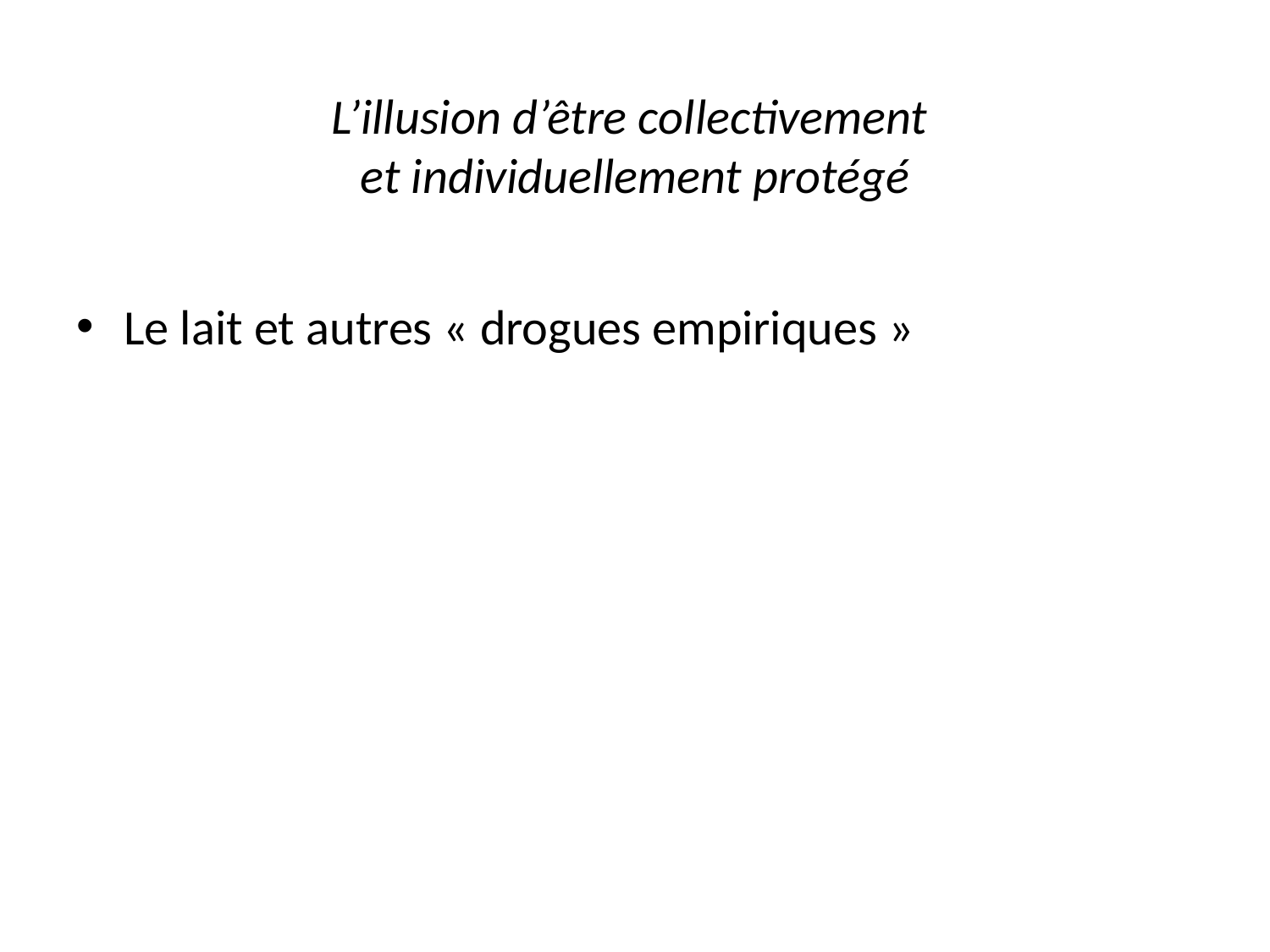

# L’illusion d’être collectivement et individuellement protégé
Le lait et autres « drogues empiriques »